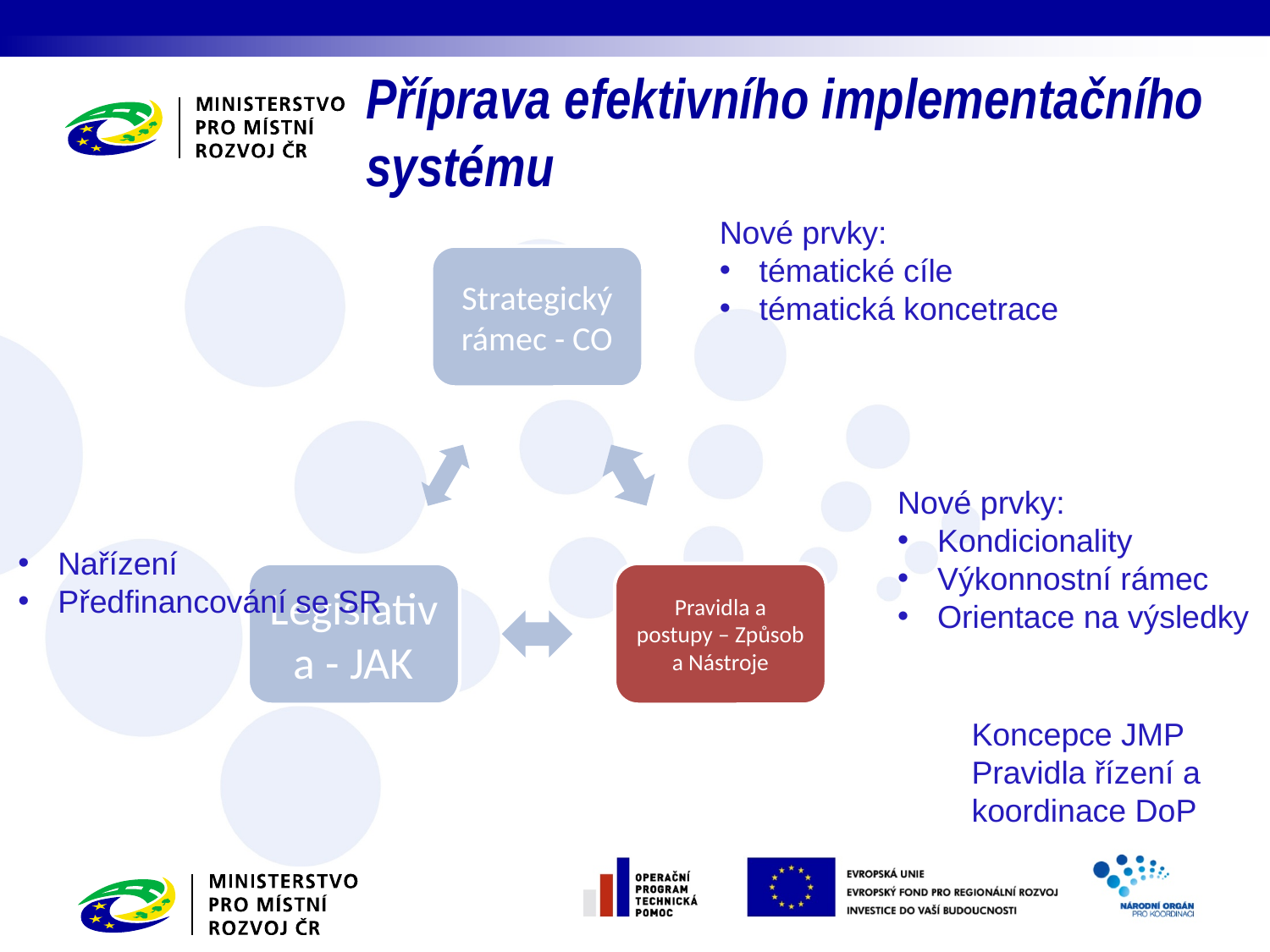

# Příprava efektivního implementačního systému
Nové prvky:
tématické cíle
tématická koncetrace

Strategický rámec - CO
Pravidla a postupy – Způsob a Nástroje
Legislativa - JAK
Nové prvky:
Kondicionality
Výkonnostní rámec
Orientace na výsledky
Nařízení
Předfinancování se SR
Koncepce JMP
Pravidla řízení a
koordinace DoP